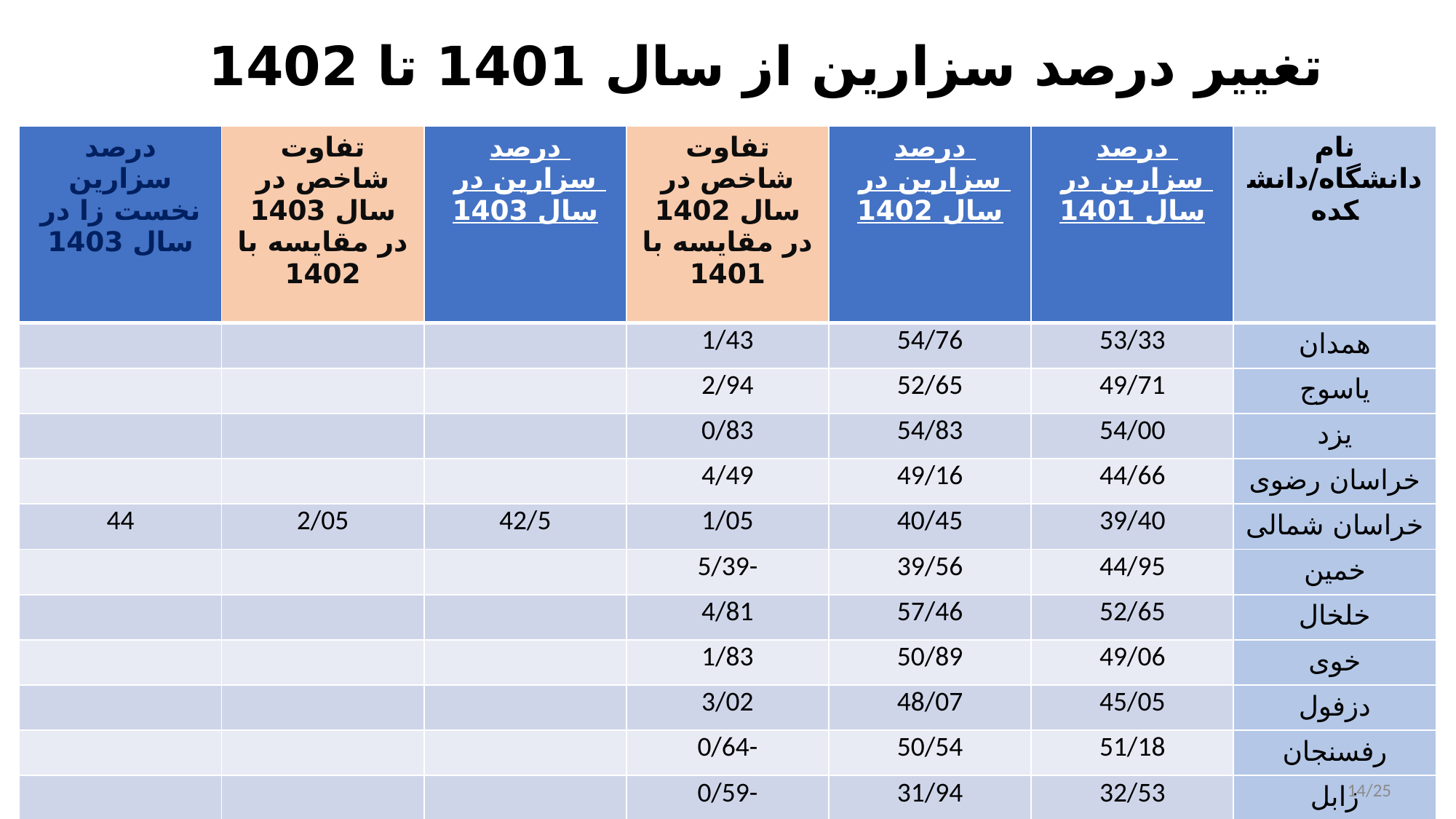

# تغییر درصد سزارین از سال 1401 تا 1402
| درصد سزارین نخست زا در سال 1403 | تفاوت شاخص در سال 1403 در مقایسه با 1402 | درصد سزارین در سال 1403 | تفاوت شاخص در سال 1402 در مقایسه با 1401 | درصد سزارین در سال 1402 | درصد سزارین در سال 1401 | نام دانشگاه/دانشکده |
| --- | --- | --- | --- | --- | --- | --- |
|  |  |  | 1/43 | 54/76 | 53/33 | همدان |
|  |  |  | 2/94 | 52/65 | 49/71 | یاسوج |
|  |  |  | 0/83 | 54/83 | 54/00 | یزد |
|  |  |  | 4/49 | 49/16 | 44/66 | خراسان رضوی |
| 44 | 2/05 | 42/5 | 1/05 | 40/45 | 39/40 | خراسان شمالی |
|  |  |  | 5/39- | 39/56 | 44/95 | خمین |
|  |  |  | 4/81 | 57/46 | 52/65 | خلخال |
|  |  |  | 1/83 | 50/89 | 49/06 | خوی |
|  |  |  | 3/02 | 48/07 | 45/05 | دزفول |
|  |  |  | 0/64- | 50/54 | 51/18 | رفسنجان |
|  |  |  | 0/59- | 31/94 | 32/53 | زابل |
ارائه دهنده: حوریه حیدری
14/25